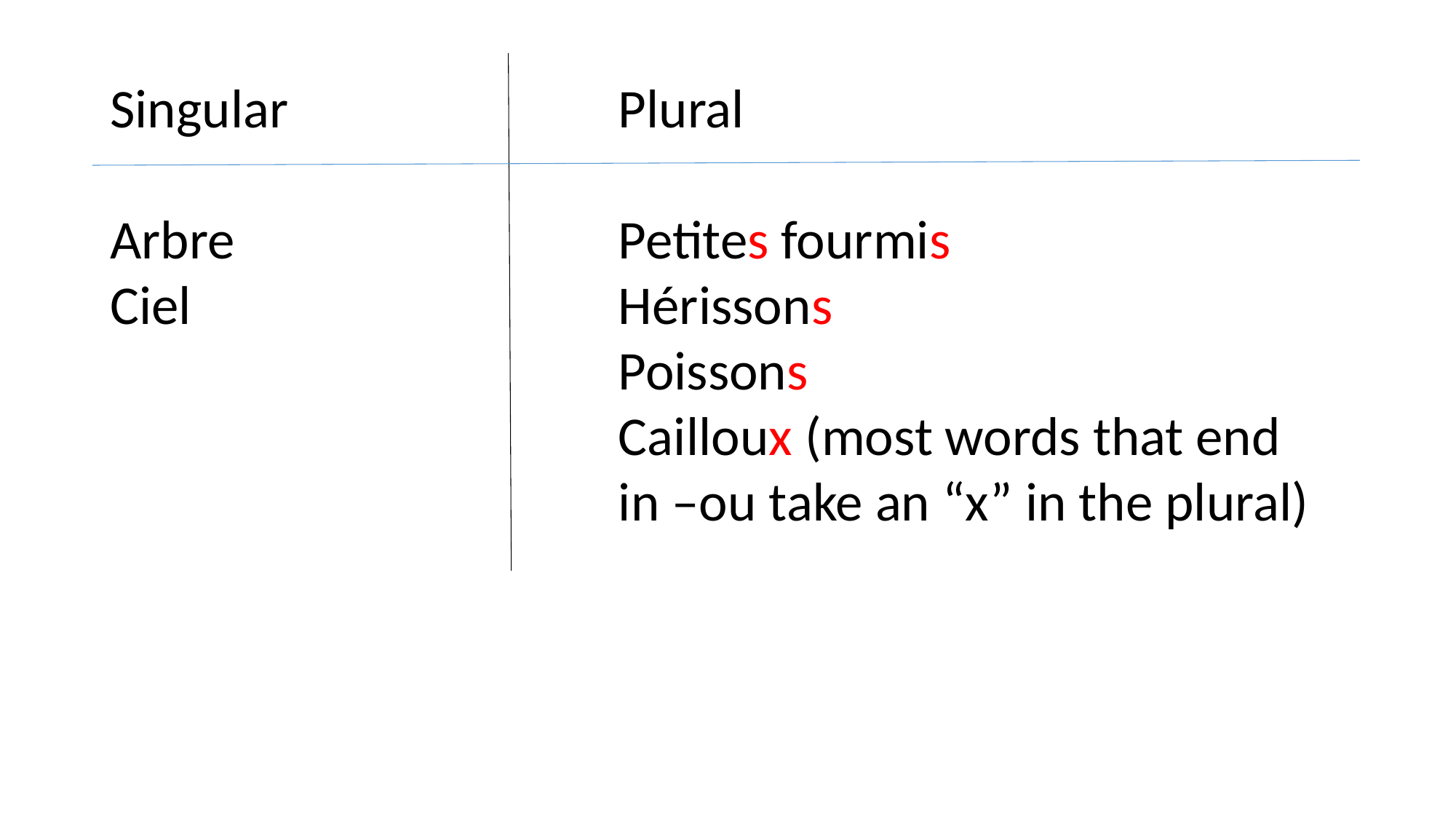

Singular

Arbre
Ciel

Plural

Petites fourmis
Hérissons
Poissons
Cailloux (most words that end in –ou take an “x” in the plural)